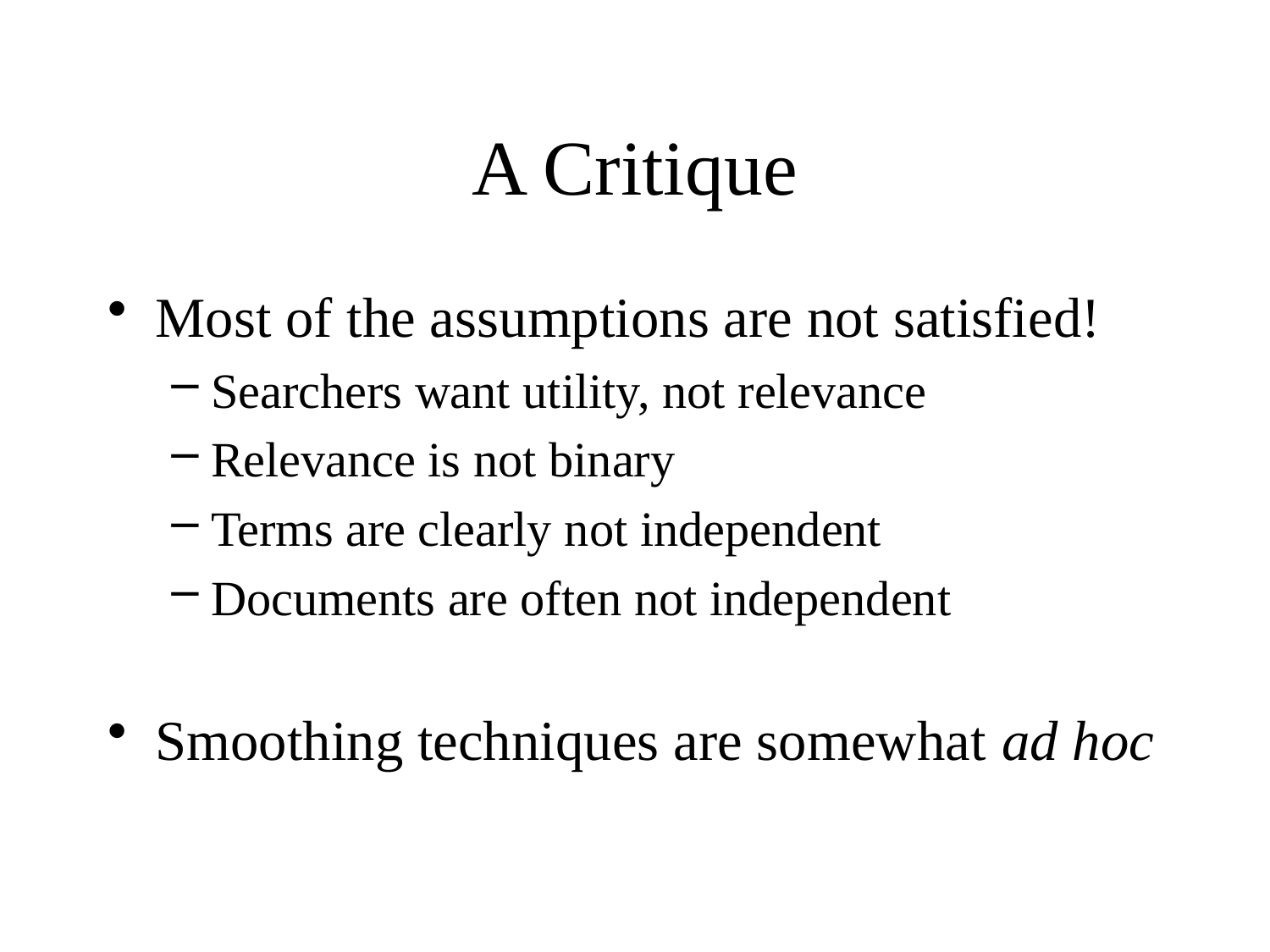

# A Critique
Most of the assumptions are not satisfied!
Searchers want utility, not relevance
Relevance is not binary
Terms are clearly not independent
Documents are often not independent

Smoothing techniques are somewhat ad hoc